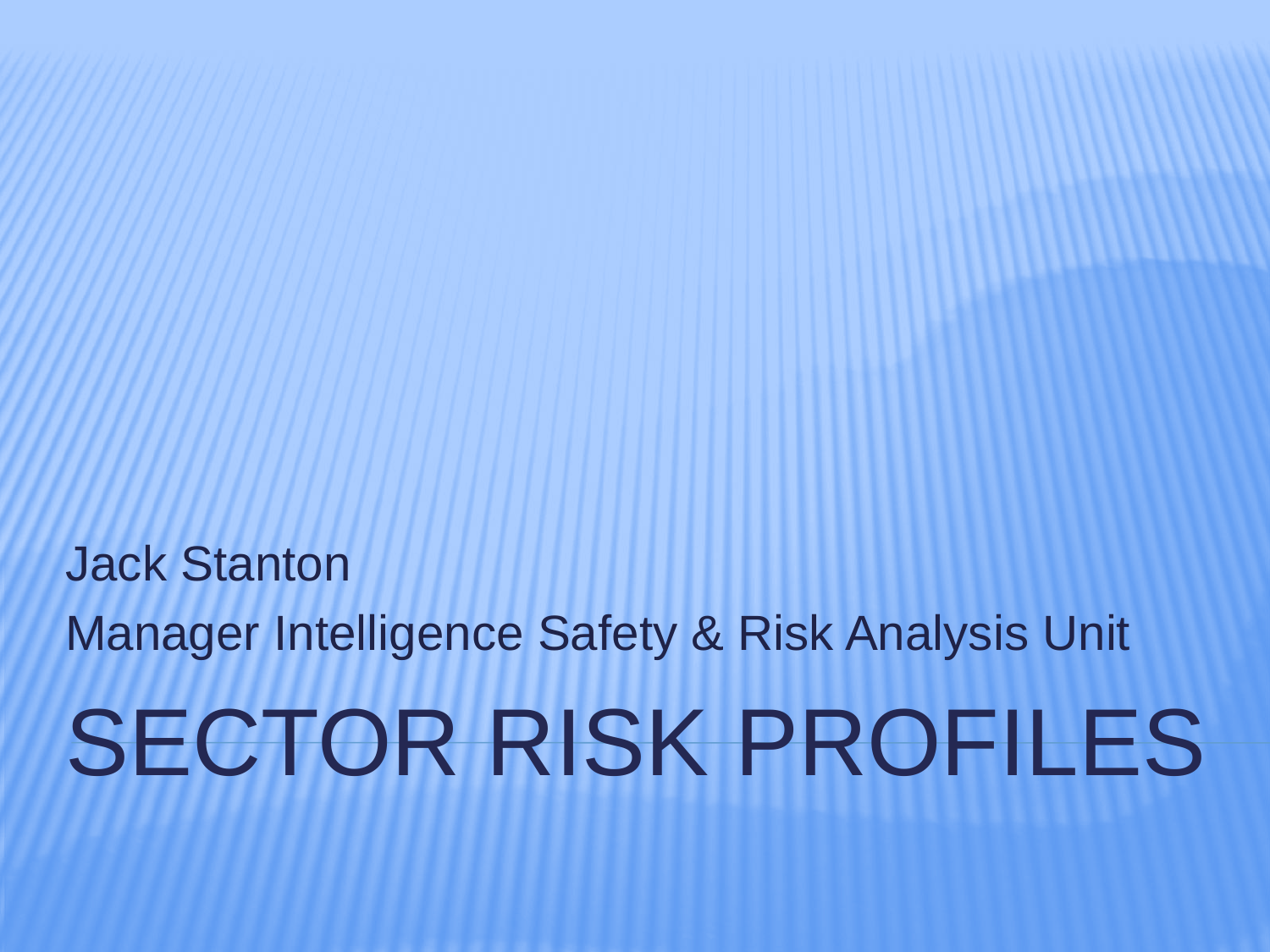

Jack Stanton
Manager Intelligence Safety & Risk Analysis Unit
# SECTOR Risk Profiles